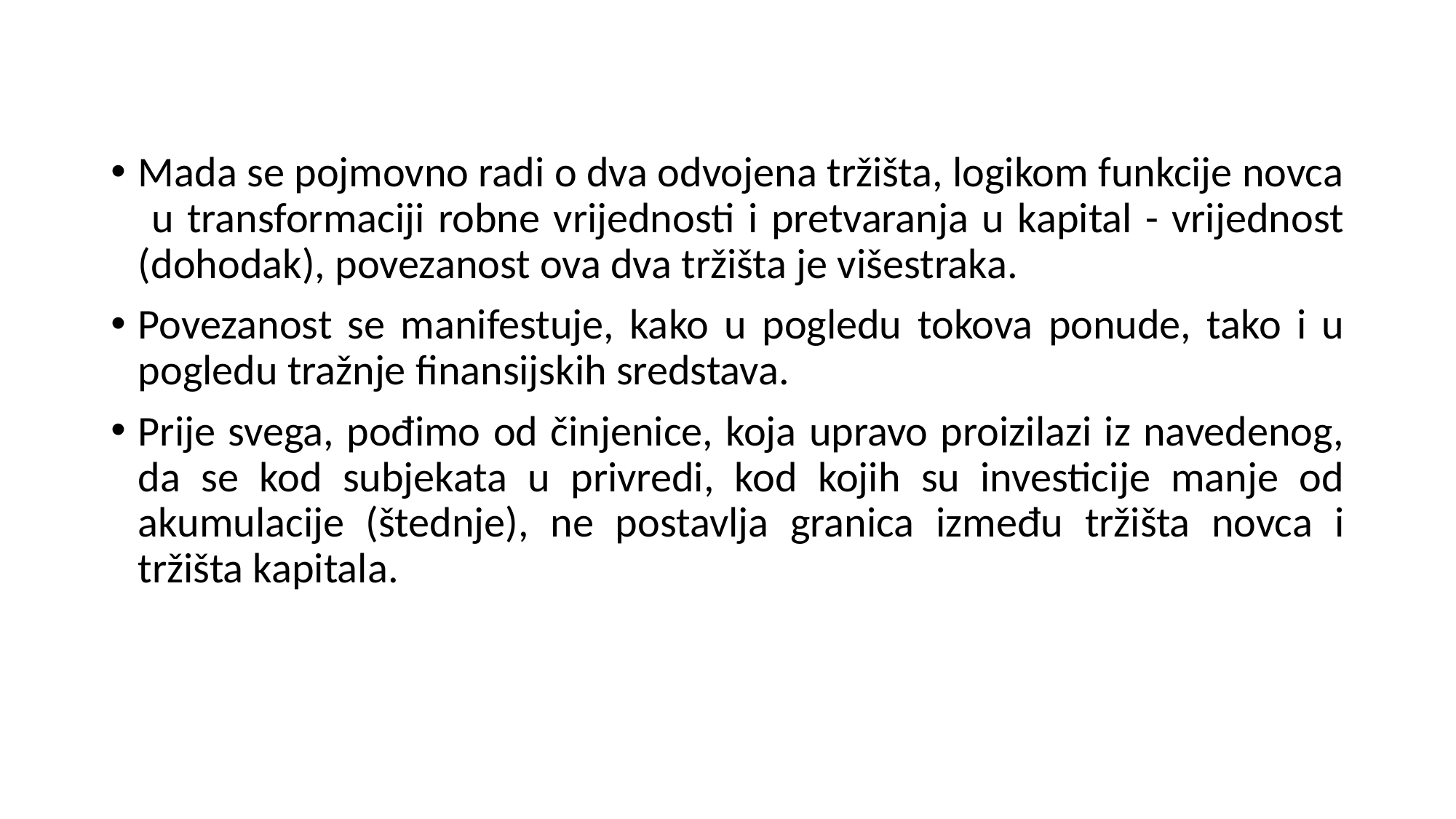

Mada se pojmovno radi o dva odvojena tržišta, logikom funkcije novca  u transformaciji robne vrijednosti i pretvaranja u kapital - vrijednost (dohodak), povezanost ova dva tržišta je višestraka.
Povezanost se manifestuje, kako u pogledu tokova ponude, tako i u pogledu tražnje finansijskih sredstava.
Prije svega, pođimo od činjenice, koja upravo proizilazi iz navedenog, da se kod subjekata u privredi, kod kojih su investicije manje od akumulacije (štednje), ne postavlja granica između tržišta novca i tržišta kapitala.